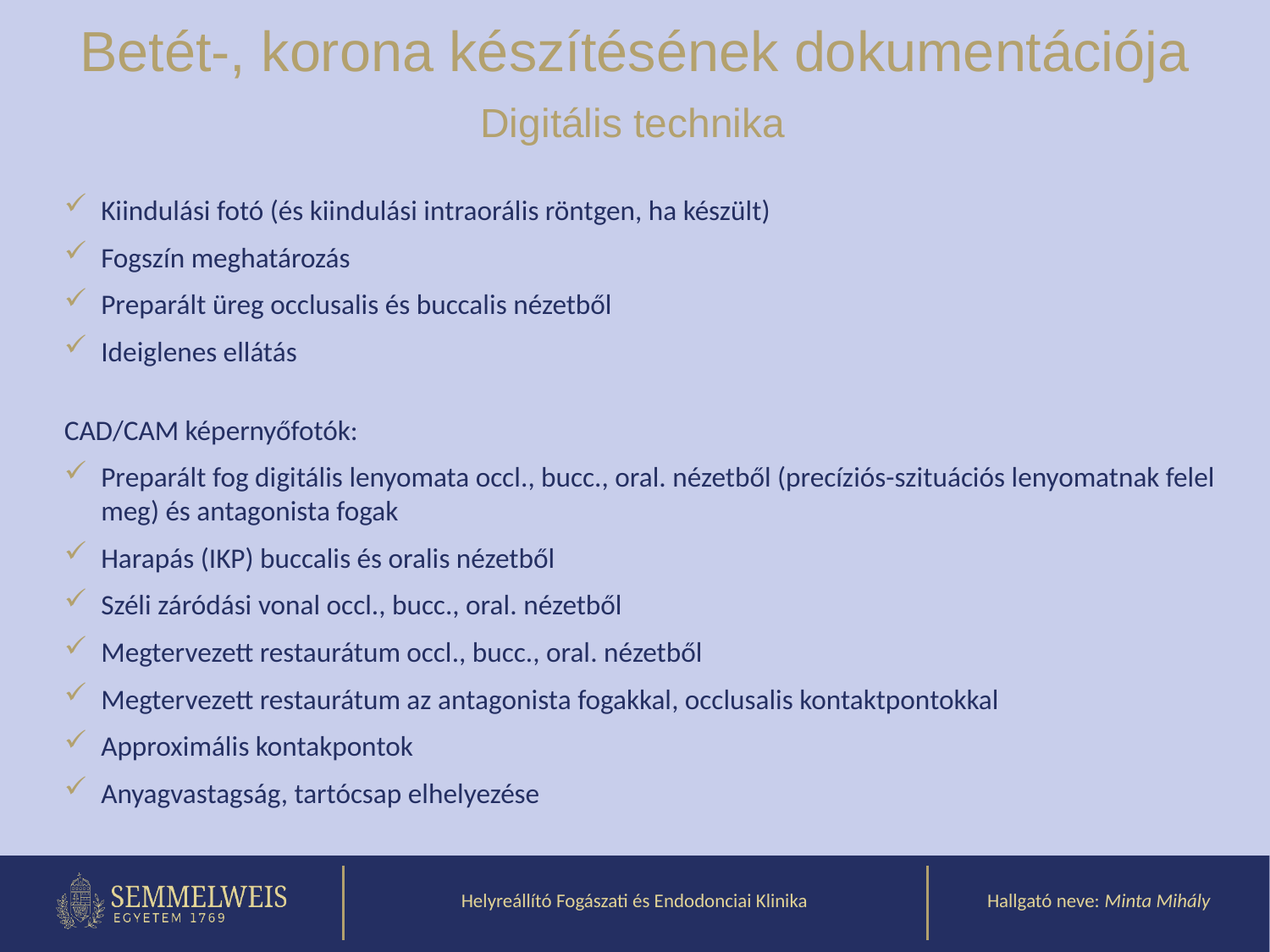

Betét-, korona készítésének dokumentációja
Digitális technika
Kiindulási fotó (és kiindulási intraorális röntgen, ha készült)
Fogszín meghatározás
Preparált üreg occlusalis és buccalis nézetből
Ideiglenes ellátás
CAD/CAM képernyőfotók:
Preparált fog digitális lenyomata occl., bucc., oral. nézetből (precíziós-szituációs lenyomatnak felel meg) és antagonista fogak
Harapás (IKP) buccalis és oralis nézetből
Széli záródási vonal occl., bucc., oral. nézetből
Megtervezett restaurátum occl., bucc., oral. nézetből
Megtervezett restaurátum az antagonista fogakkal, occlusalis kontaktpontokkal
Approximális kontakpontok
Anyagvastagság, tartócsap elhelyezése